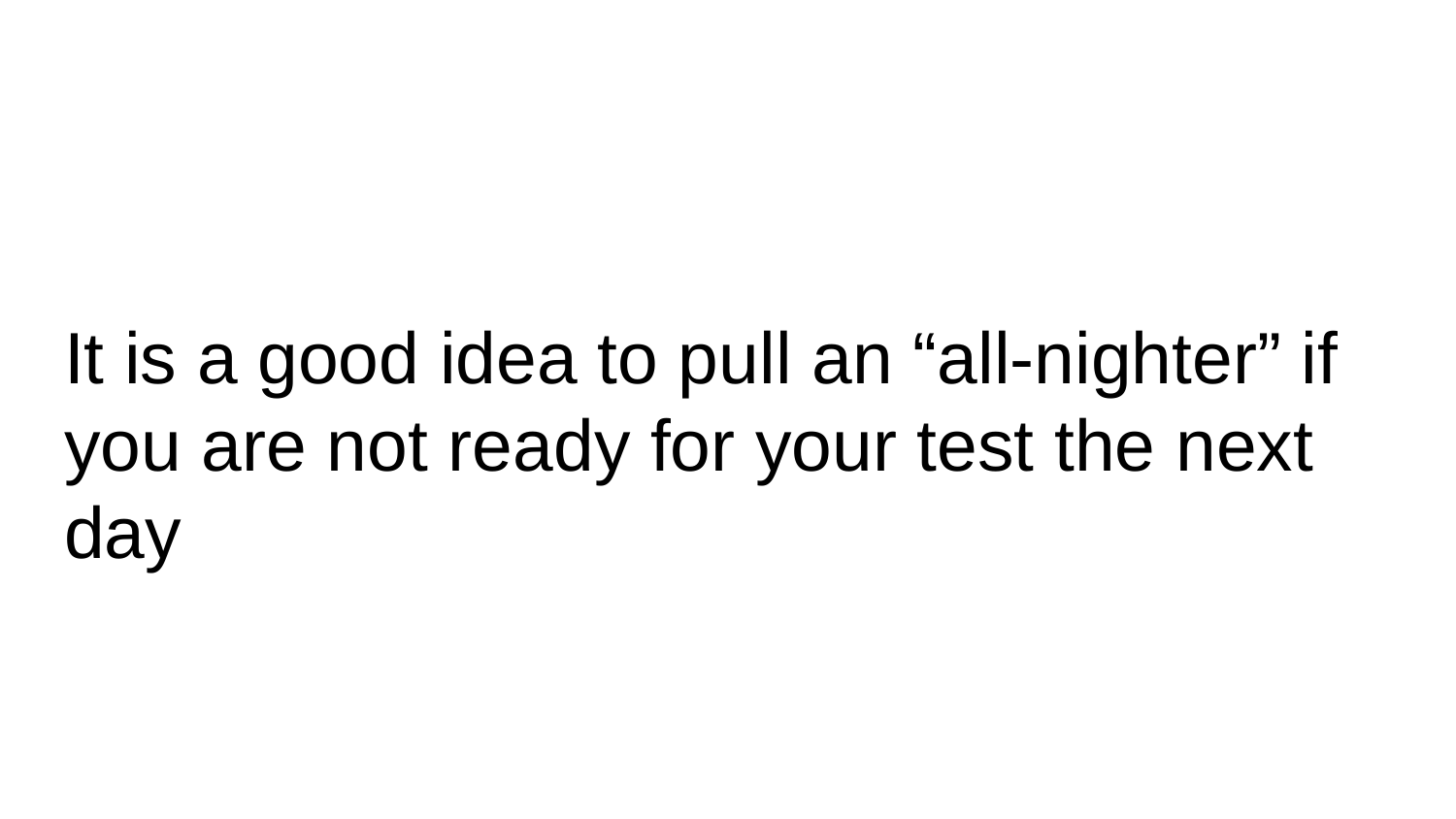

# It is a good idea to pull an “all-nighter” if you are not ready for your test the next day